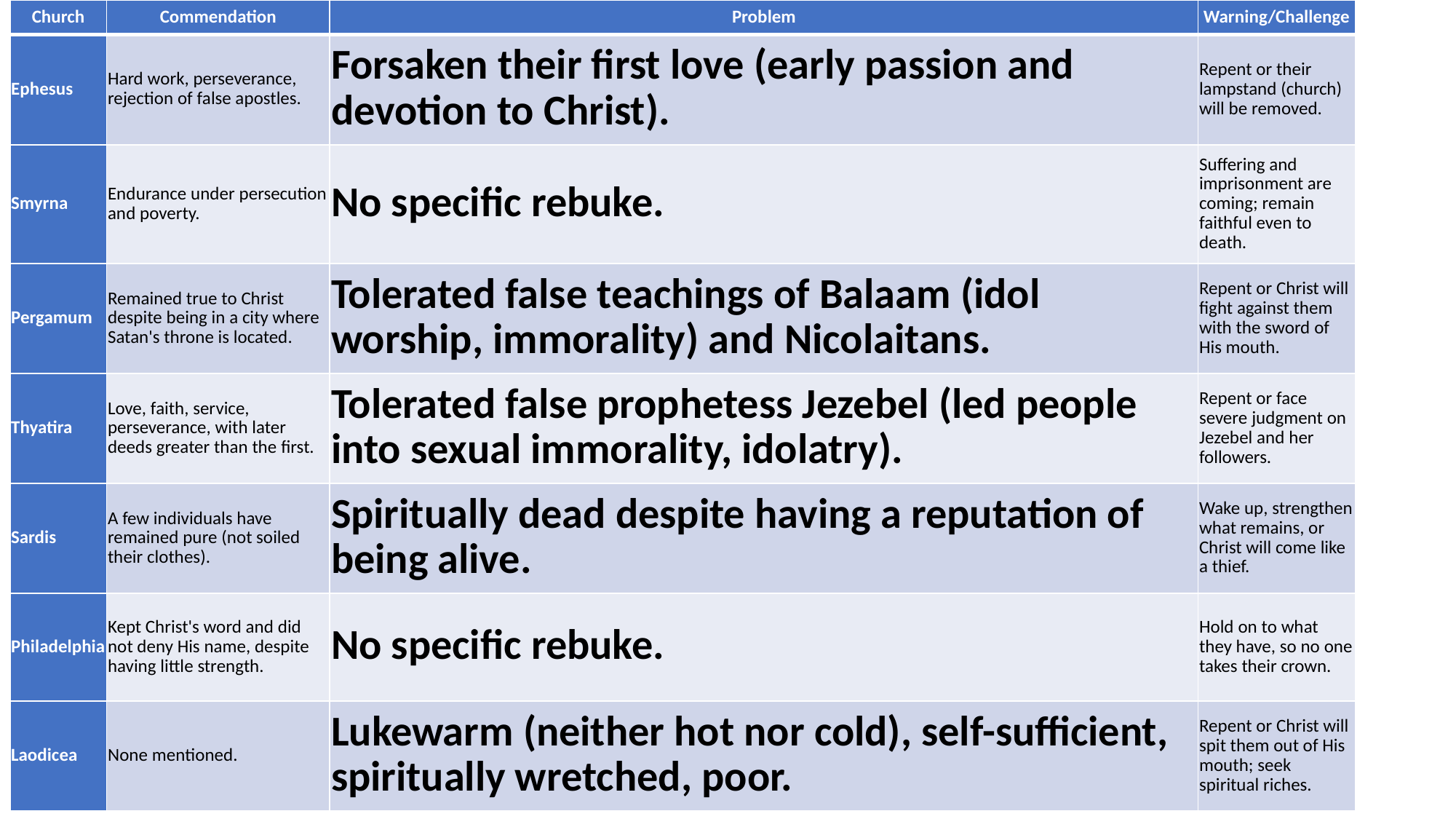

| Church | Commendation | Problem | Warning/Challenge |
| --- | --- | --- | --- |
| Ephesus | Hard work, perseverance, rejection of false apostles. | Forsaken their first love (early passion and devotion to Christ). | Repent or their lampstand (church) will be removed. |
| Smyrna | Endurance under persecution and poverty. | No specific rebuke. | Suffering and imprisonment are coming; remain faithful even to death. |
| Pergamum | Remained true to Christ despite being in a city where Satan's throne is located. | Tolerated false teachings of Balaam (idol worship, immorality) and Nicolaitans. | Repent or Christ will fight against them with the sword of His mouth. |
| Thyatira | Love, faith, service, perseverance, with later deeds greater than the first. | Tolerated false prophetess Jezebel (led people into sexual immorality, idolatry). | Repent or face severe judgment on Jezebel and her followers. |
| Sardis | A few individuals have remained pure (not soiled their clothes). | Spiritually dead despite having a reputation of being alive. | Wake up, strengthen what remains, or Christ will come like a thief. |
| Philadelphia | Kept Christ's word and did not deny His name, despite having little strength. | No specific rebuke. | Hold on to what they have, so no one takes their crown. |
| Laodicea | None mentioned. | Lukewarm (neither hot nor cold), self-sufficient, spiritually wretched, poor. | Repent or Christ will spit them out of His mouth; seek spiritual riches. |